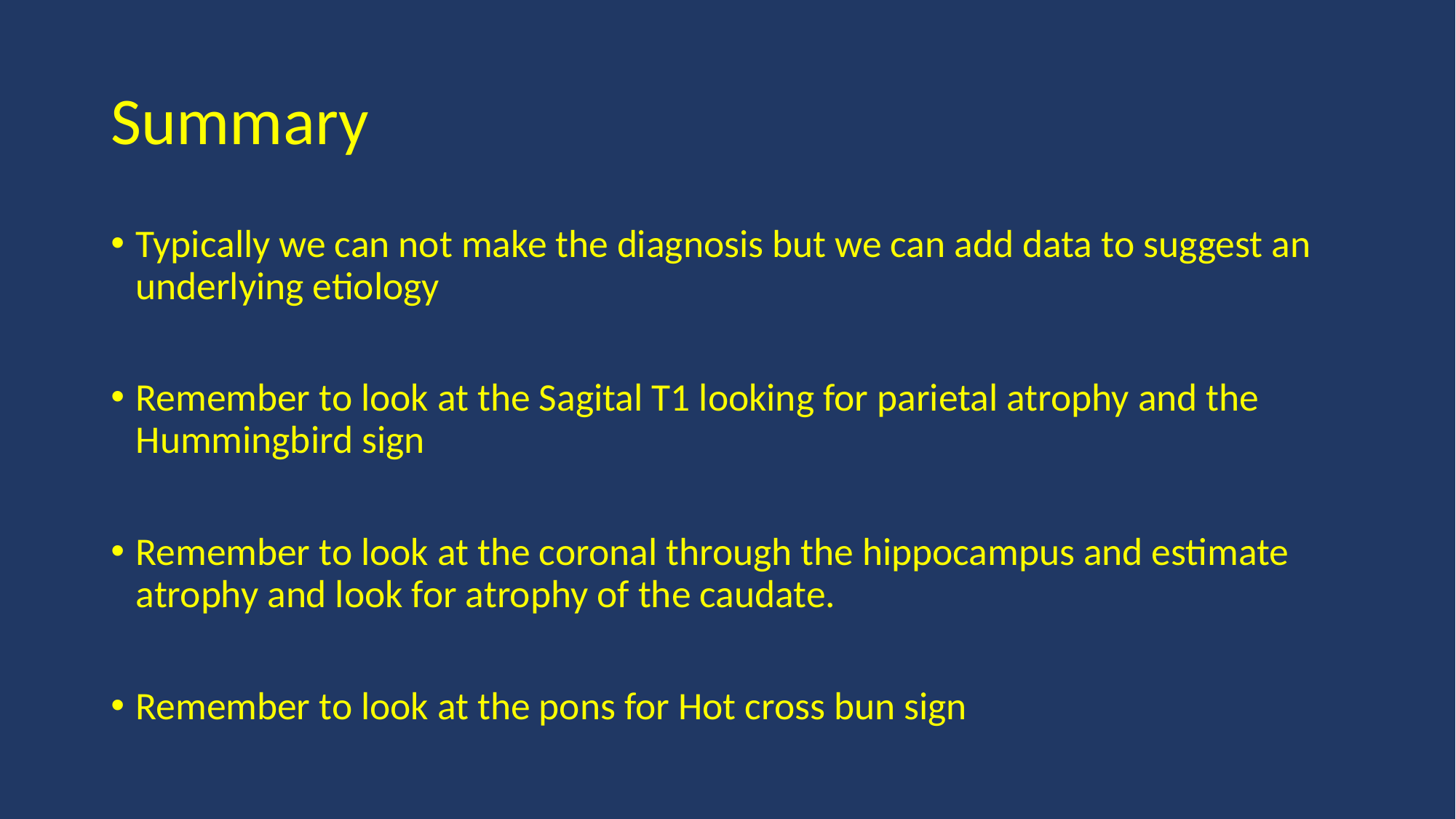

# Summary
Typically we can not make the diagnosis but we can add data to suggest an underlying etiology

Remember to look at the Sagital T1 looking for parietal atrophy and the Hummingbird sign

Remember to look at the coronal through the hippocampus and estimate atrophy and look for atrophy of the caudate.

Remember to look at the pons for Hot cross bun sign